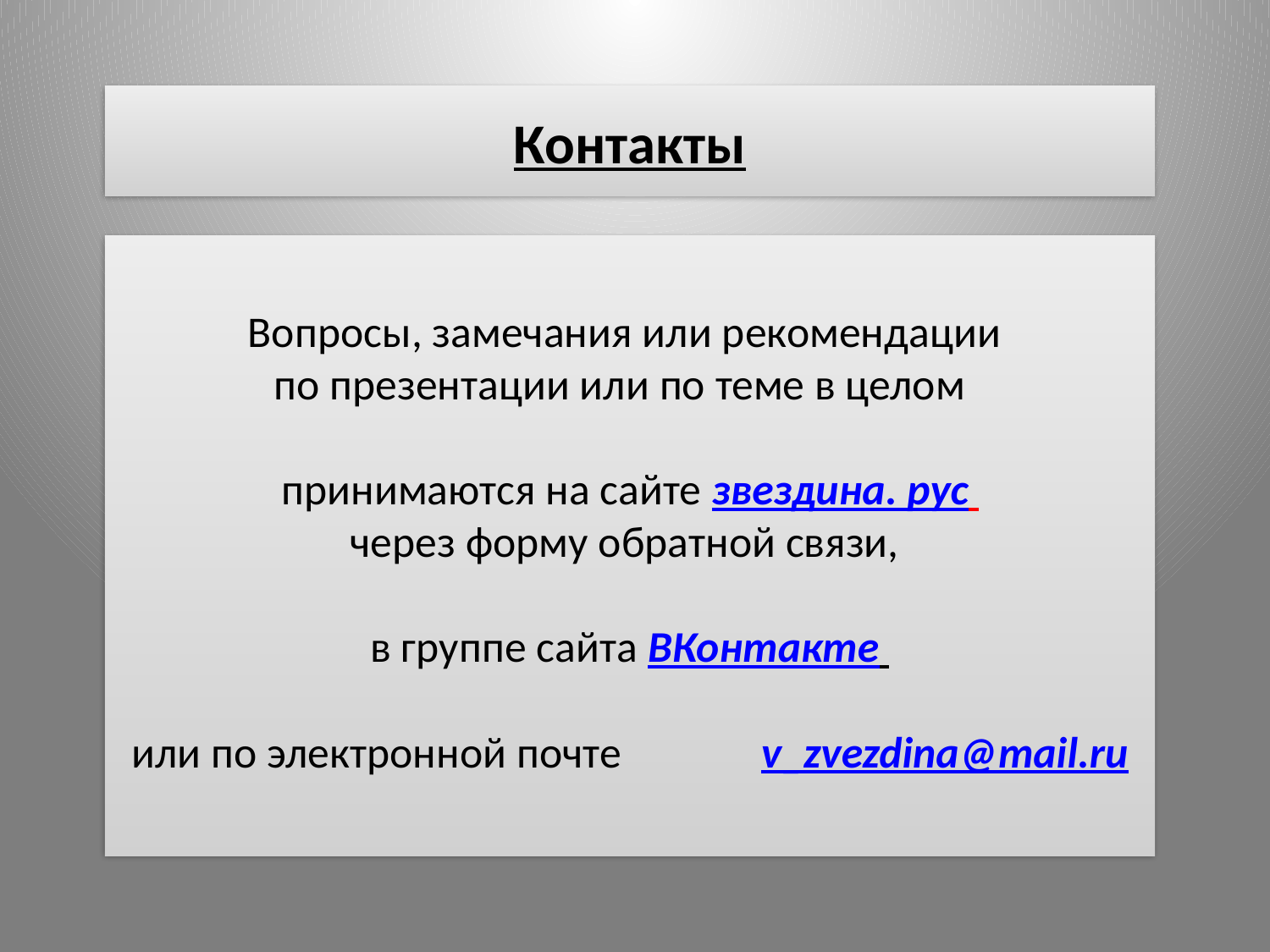

# Контакты

Вопросы, замечания или рекомендации
по презентации или по теме в целом
принимаются на сайте звездина. рус
через форму обратной связи,
в группе сайта ВКонтакте
или по электронной почте              v_zvezdina@mail.ru